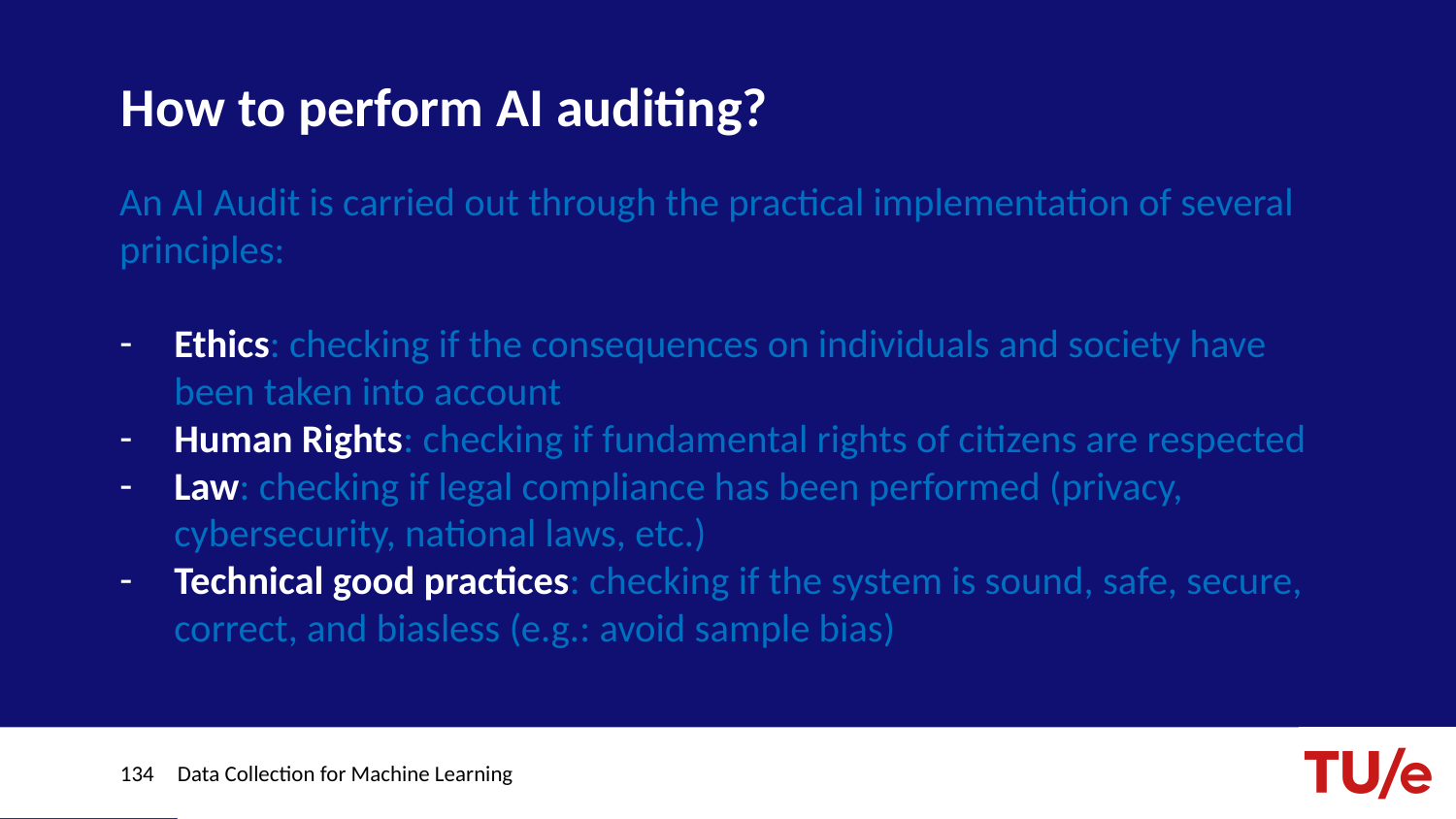

# How to perform AI auditing?
An AI Audit is carried out through the practical implementation of several principles:

Ethics: checking if the consequences on individuals and society have been taken into account
Human Rights: checking if fundamental rights of citizens are respected
Law: checking if legal compliance has been performed (privacy, cybersecurity, national laws, etc.)
Technical good practices: checking if the system is sound, safe, secure, correct, and biasless (e.g.: avoid sample bias)

134
Data Collection for Machine Learning